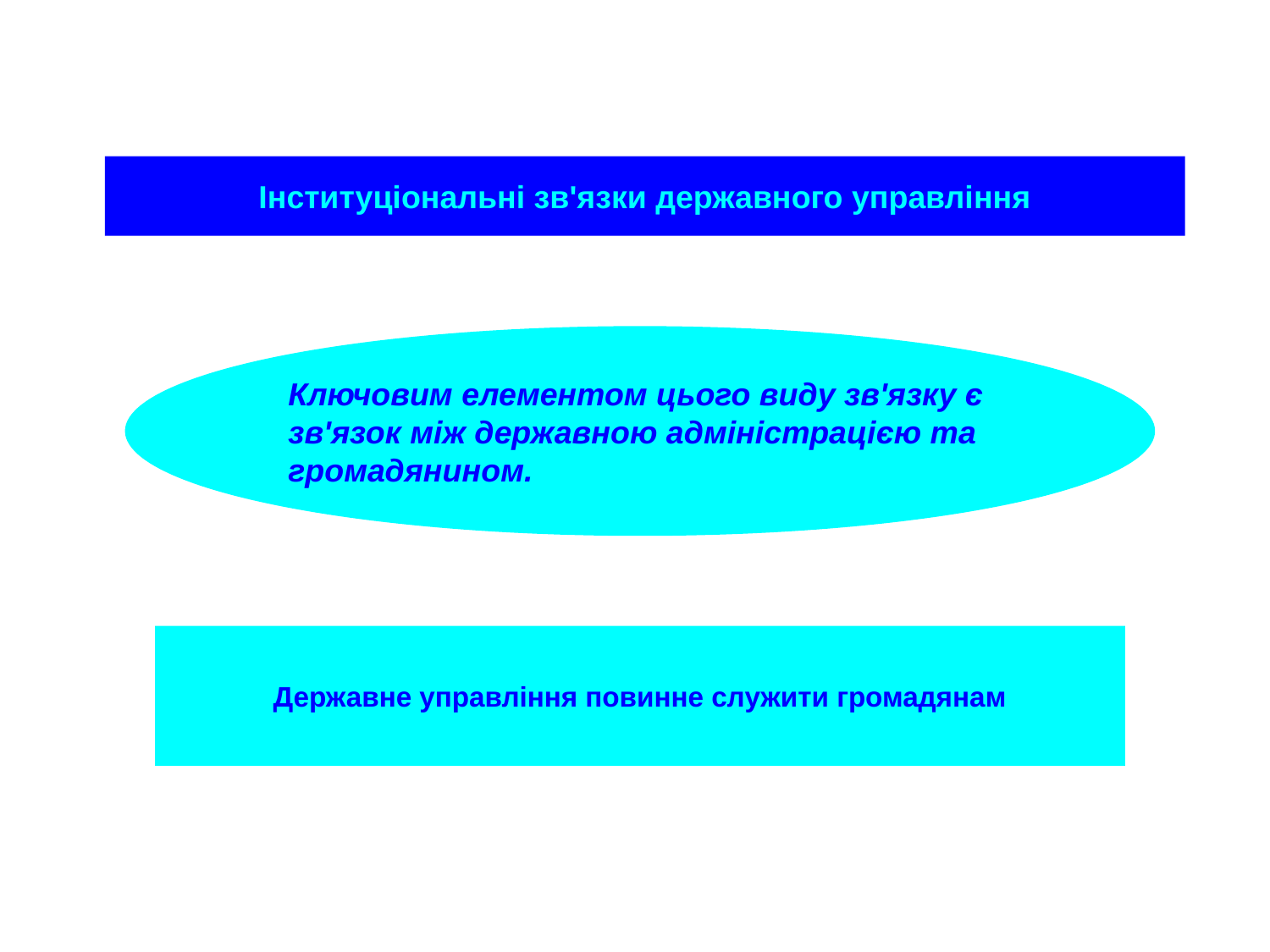

Інституціональні зв'язки державного управління
Ключовим елементом цього виду зв'язку є зв'язок між державною адміністрацією та громадянином.

Державне управління повинне служити громадянам